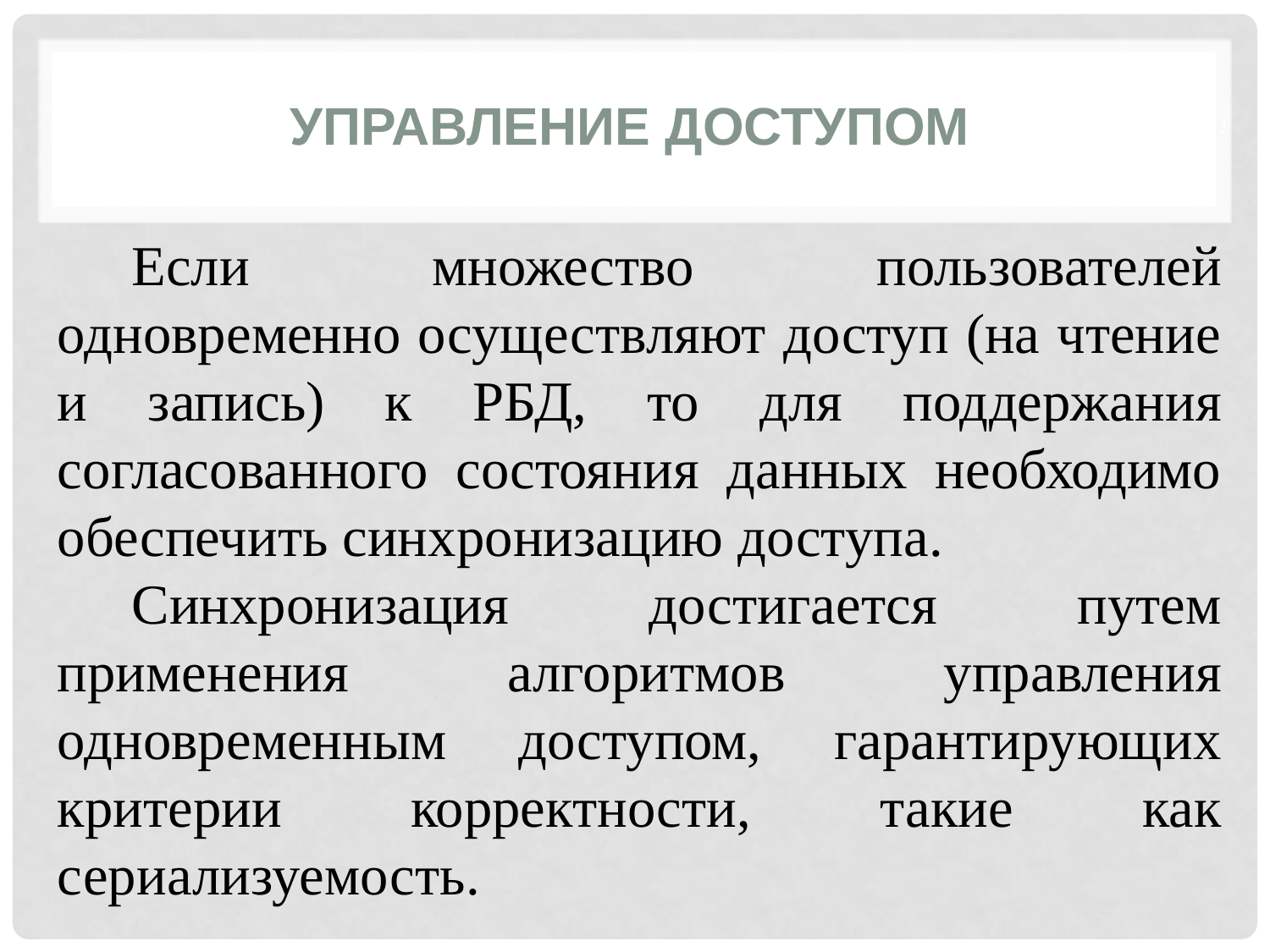

Управление доступом
Если множество пользователей одновременно осуществляют доступ (на чтение и запись) к РБД, то для поддержания согласованного состояния данных необходимо обеспечить синхронизацию доступа.
Синхронизация достигается путем применения алгоритмов управления одновременным доступом, гарантирующих критерии корректности, такие как сериализуемость.